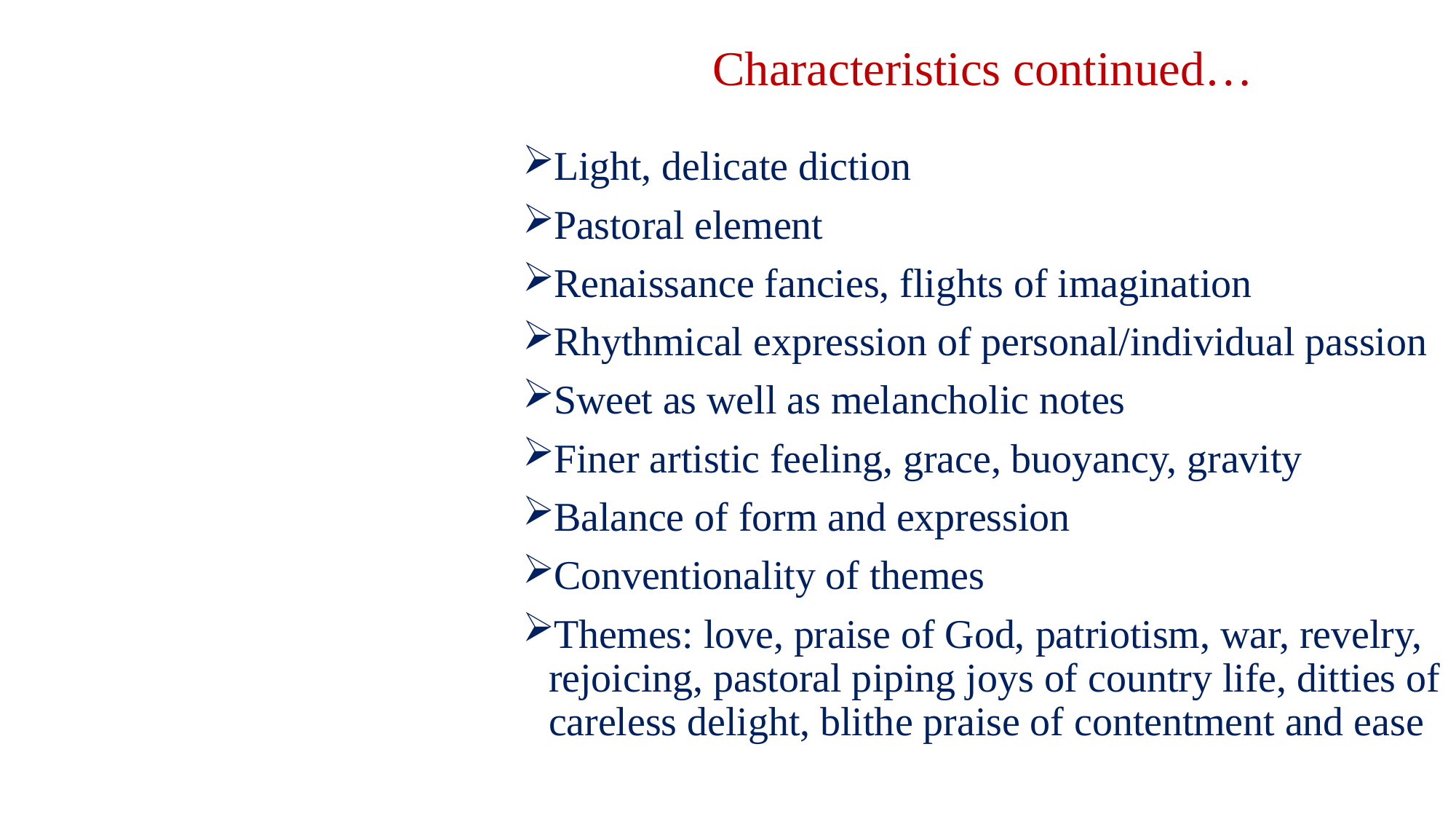

# Characteristics continued…
Light, delicate diction
Pastoral element
Renaissance fancies, flights of imagination
Rhythmical expression of personal/individual passion
Sweet as well as melancholic notes
Finer artistic feeling, grace, buoyancy, gravity
Balance of form and expression
Conventionality of themes
Themes: love, praise of God, patriotism, war, revelry, rejoicing, pastoral piping joys of country life, ditties of careless delight, blithe praise of contentment and ease